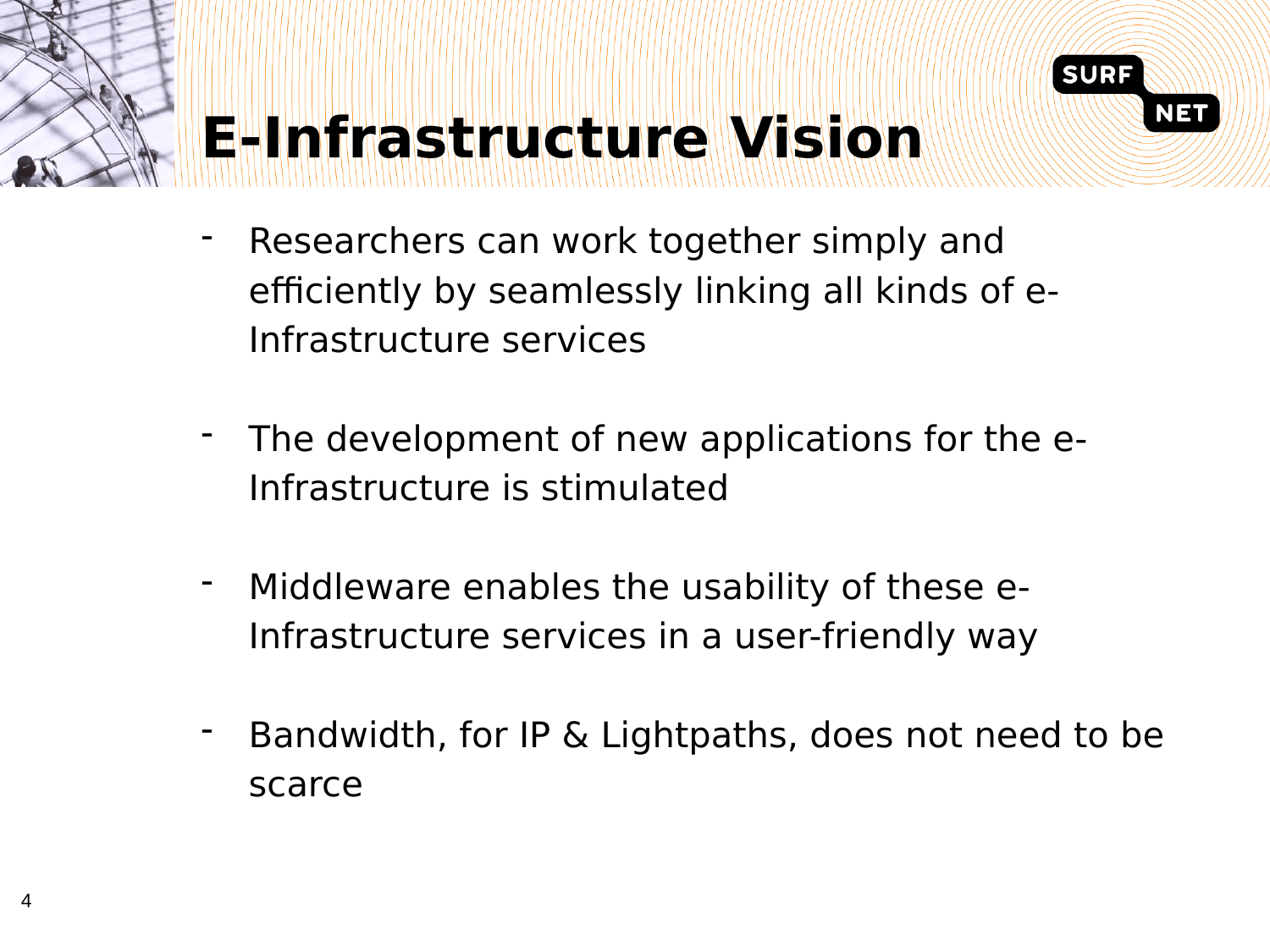

# E-Infrastructure Vision
Researchers can work together simply and efficiently by seamlessly linking all kinds of e-Infrastructure services

The development of new applications for the e-Infrastructure is stimulated

Middleware enables the usability of these e-Infrastructure services in a user-friendly way

Bandwidth, for IP & Lightpaths, does not need to be scarce

4